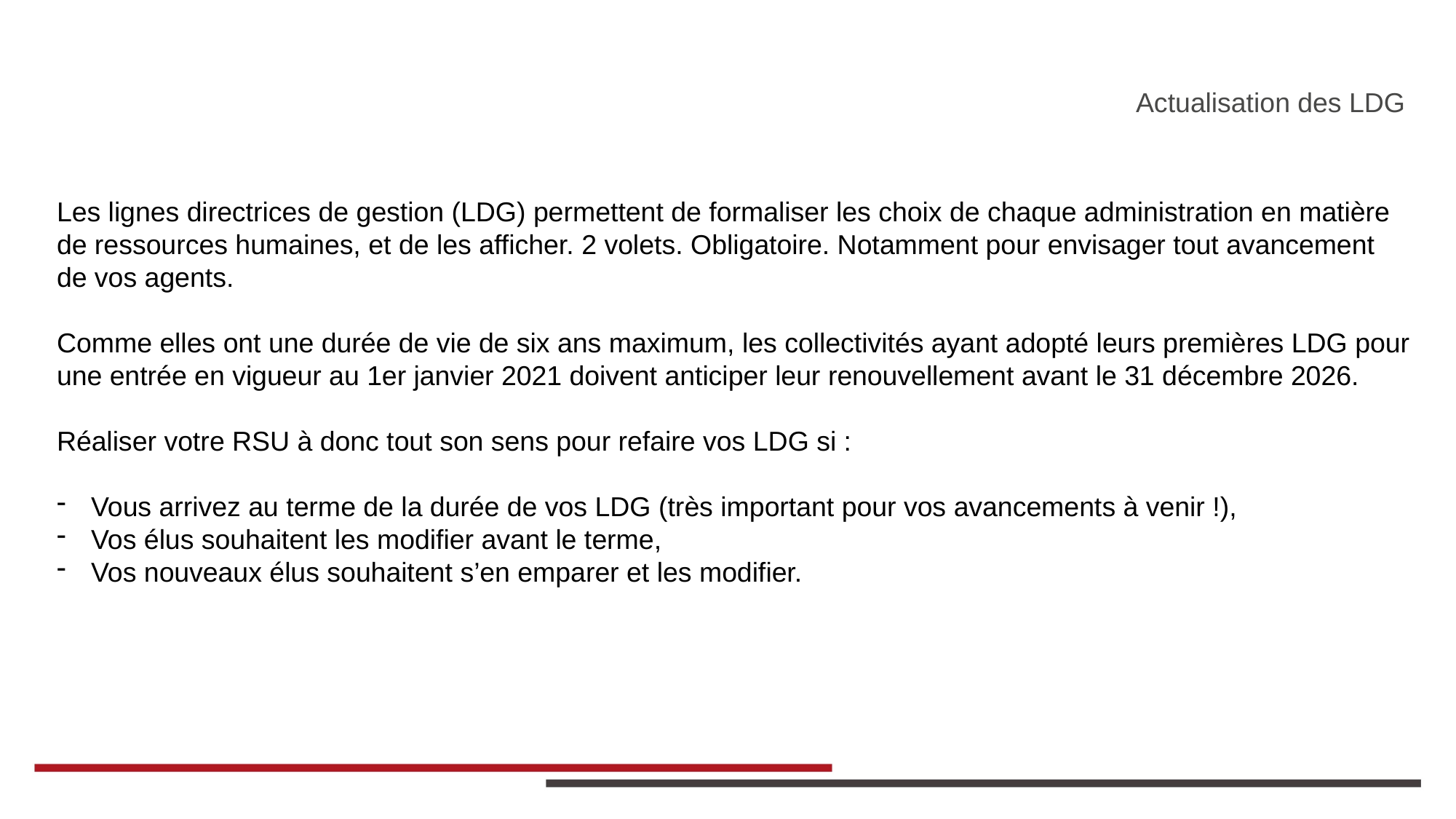

Actualisation des LDG

Les lignes directrices de gestion (LDG) permettent de formaliser les choix de chaque administration en matière de ressources humaines, et de les afficher. 2 volets. Obligatoire. Notamment pour envisager tout avancement de vos agents.

Comme elles ont une durée de vie de six ans maximum, les collectivités ayant adopté leurs premières LDG pour une entrée en vigueur au 1er janvier 2021 doivent anticiper leur renouvellement avant le 31 décembre 2026.

Réaliser votre RSU à donc tout son sens pour refaire vos LDG si :

Vous arrivez au terme de la durée de vos LDG (très important pour vos avancements à venir !),
Vos élus souhaitent les modifier avant le terme,
Vos nouveaux élus souhaitent s’en emparer et les modifier.